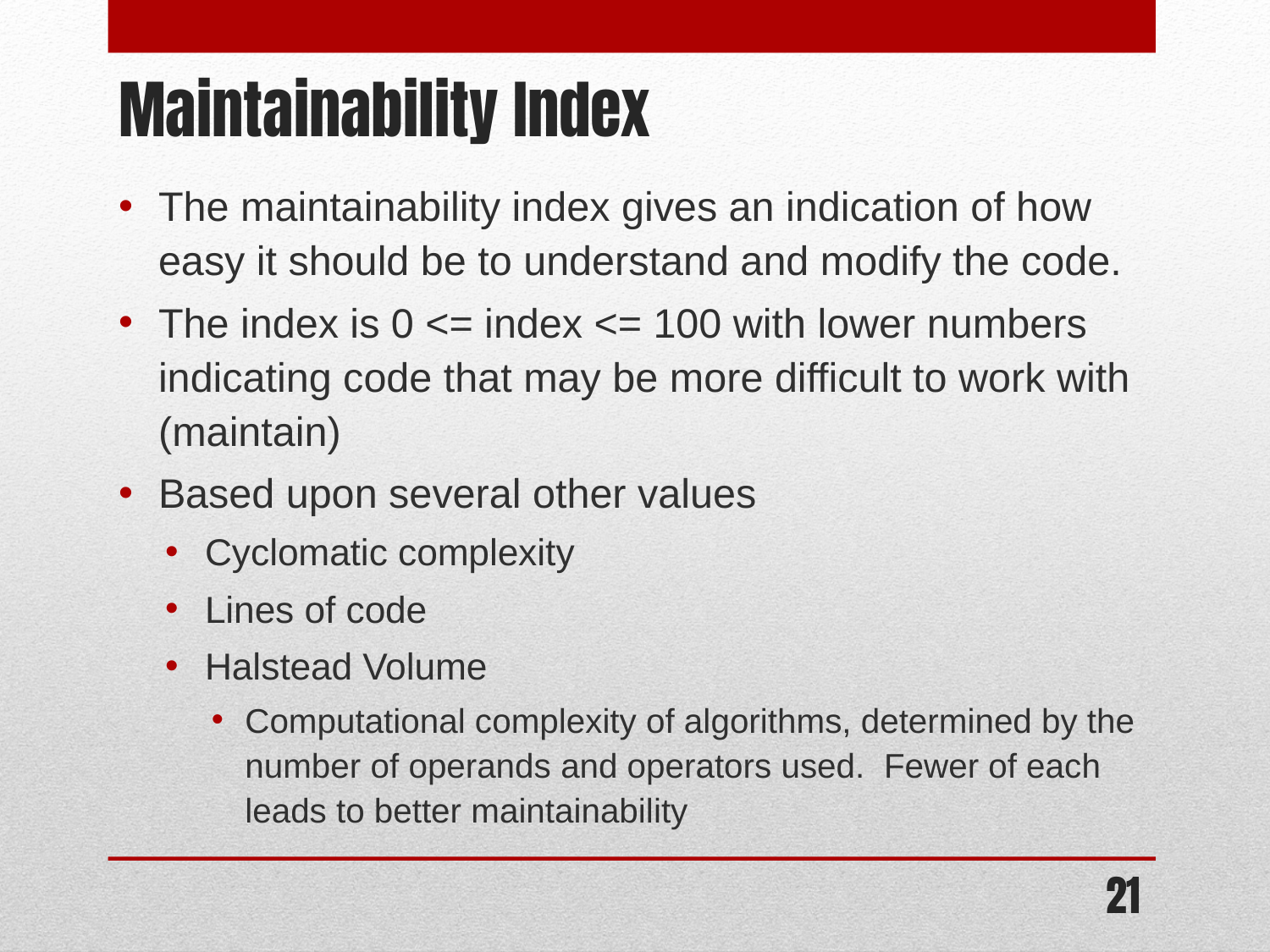

# Maintainability Index
The maintainability index gives an indication of how easy it should be to understand and modify the code.
The index is 0 <= index <= 100 with lower numbers indicating code that may be more difficult to work with (maintain)
Based upon several other values
Cyclomatic complexity
Lines of code
Halstead Volume
Computational complexity of algorithms, determined by the number of operands and operators used.  Fewer of each leads to better maintainability

21